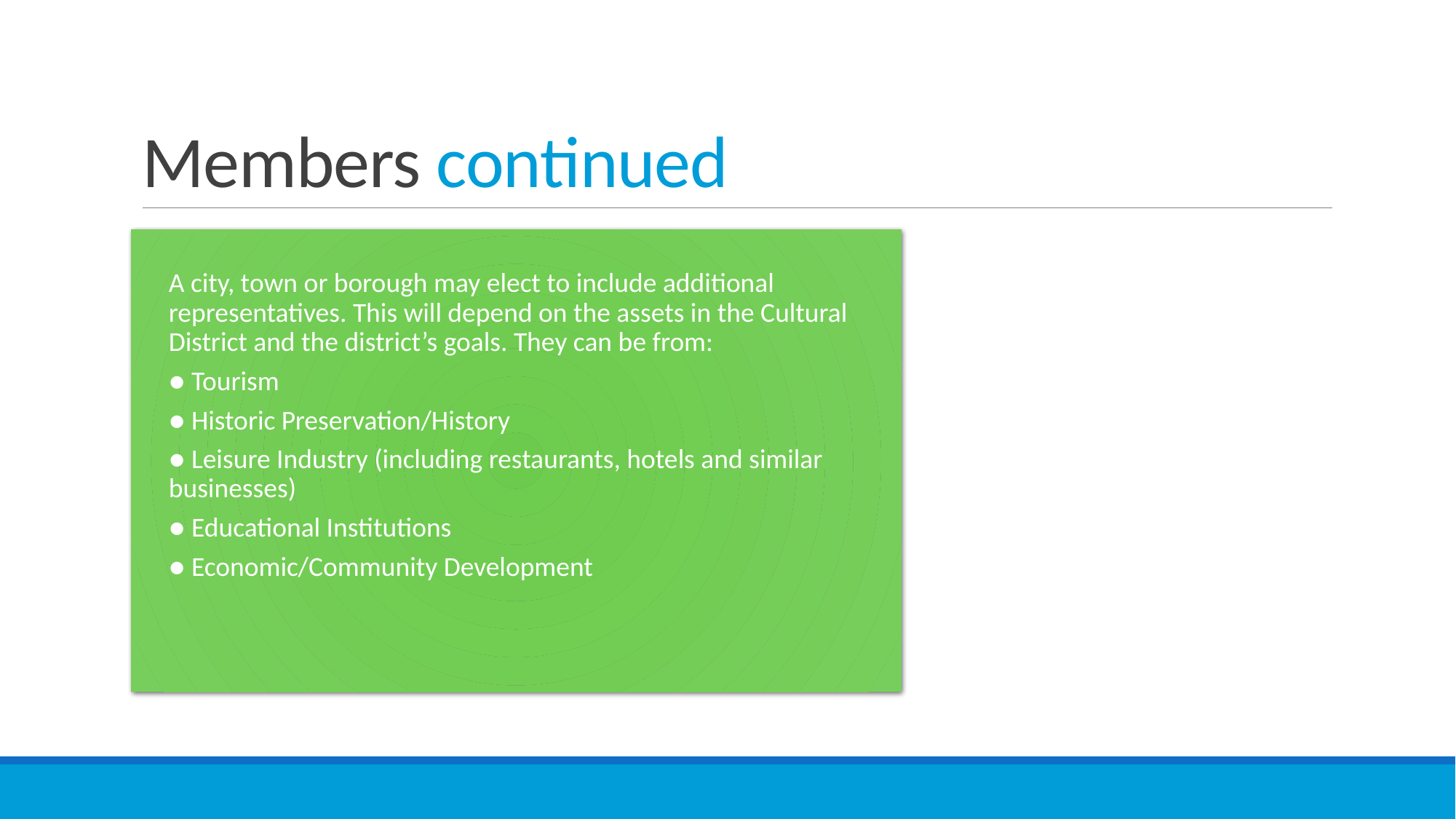

# Members continued
A city, town or borough may elect to include additional representatives. This will depend on the assets in the Cultural District and the district’s goals. They can be from:
● Tourism
● Historic Preservation/History
● Leisure Industry (including restaurants, hotels and similar businesses)
● Educational Institutions
● Economic/Community Development